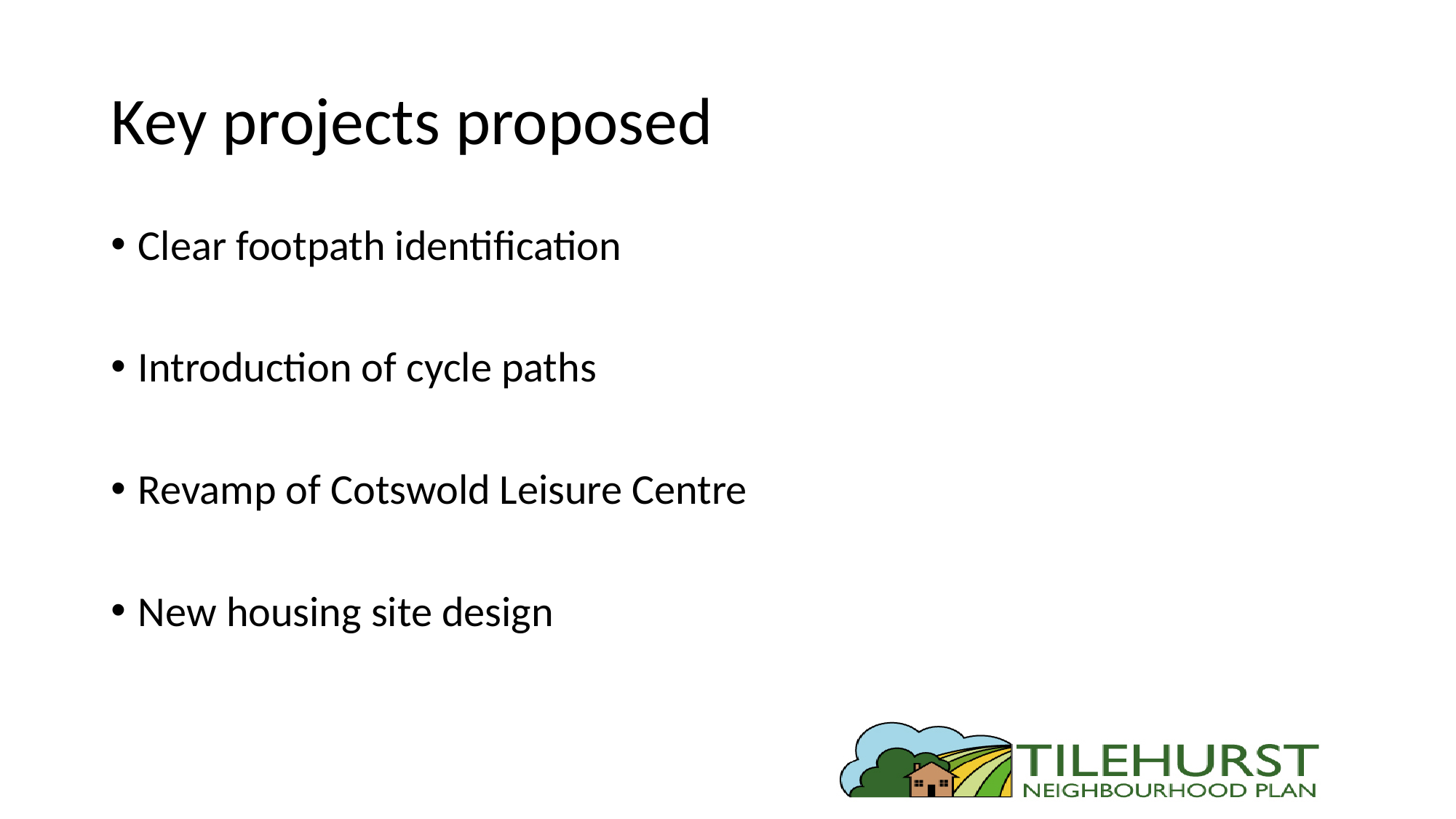

# Key projects proposed
Clear footpath identification

Introduction of cycle paths

Revamp of Cotswold Leisure Centre

New housing site design